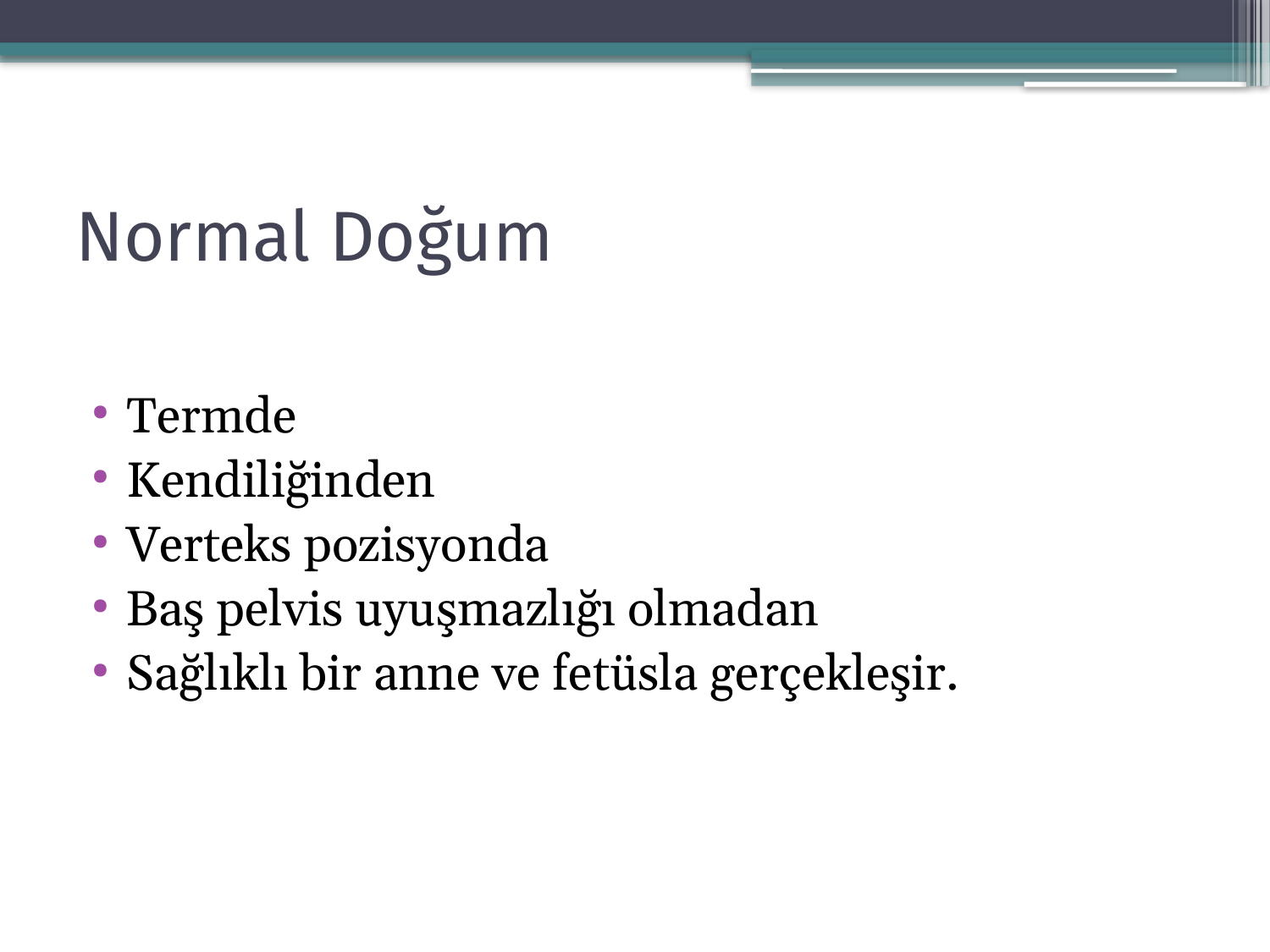

# Normal Doğum

Termde
Kendiliğinden
Verteks pozisyonda
Baş pelvis uyuşmazlığı olmadan
Sağlıklı bir anne ve fetüsla gerçekleşir.